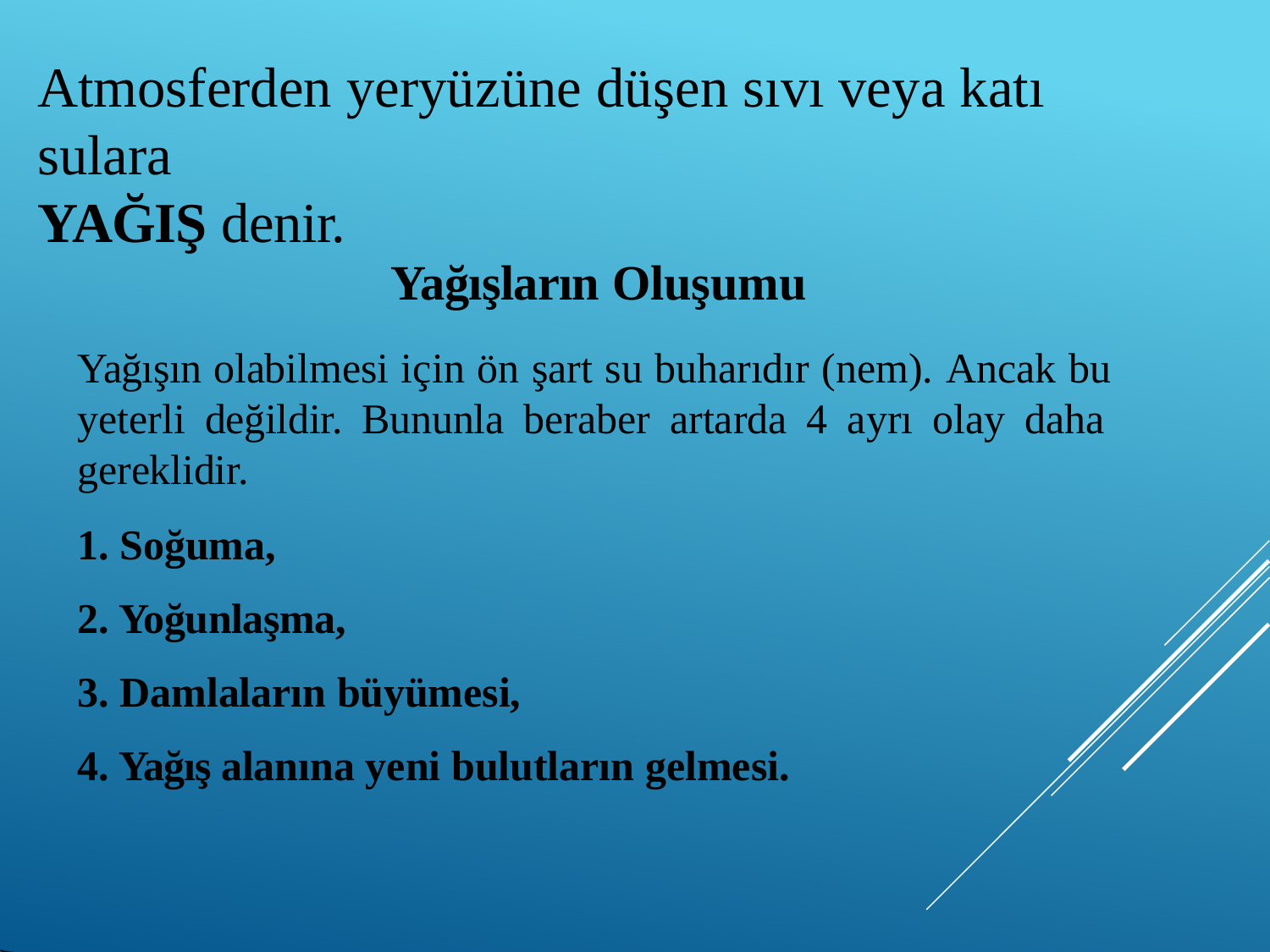

# Atmosferden yeryüzüne düşen sıvı veya katı sulara
YAĞIŞ denir.
Yağışların Oluşumu
Yağışın olabilmesi için ön şart su buharıdır (nem). Ancak bu  yeterli değildir. Bununla beraber artarda 4 ayrı olay daha  gereklidir.
Soğuma,
Yoğunlaşma,
Damlaların büyümesi,
Yağış alanına yeni bulutların gelmesi.